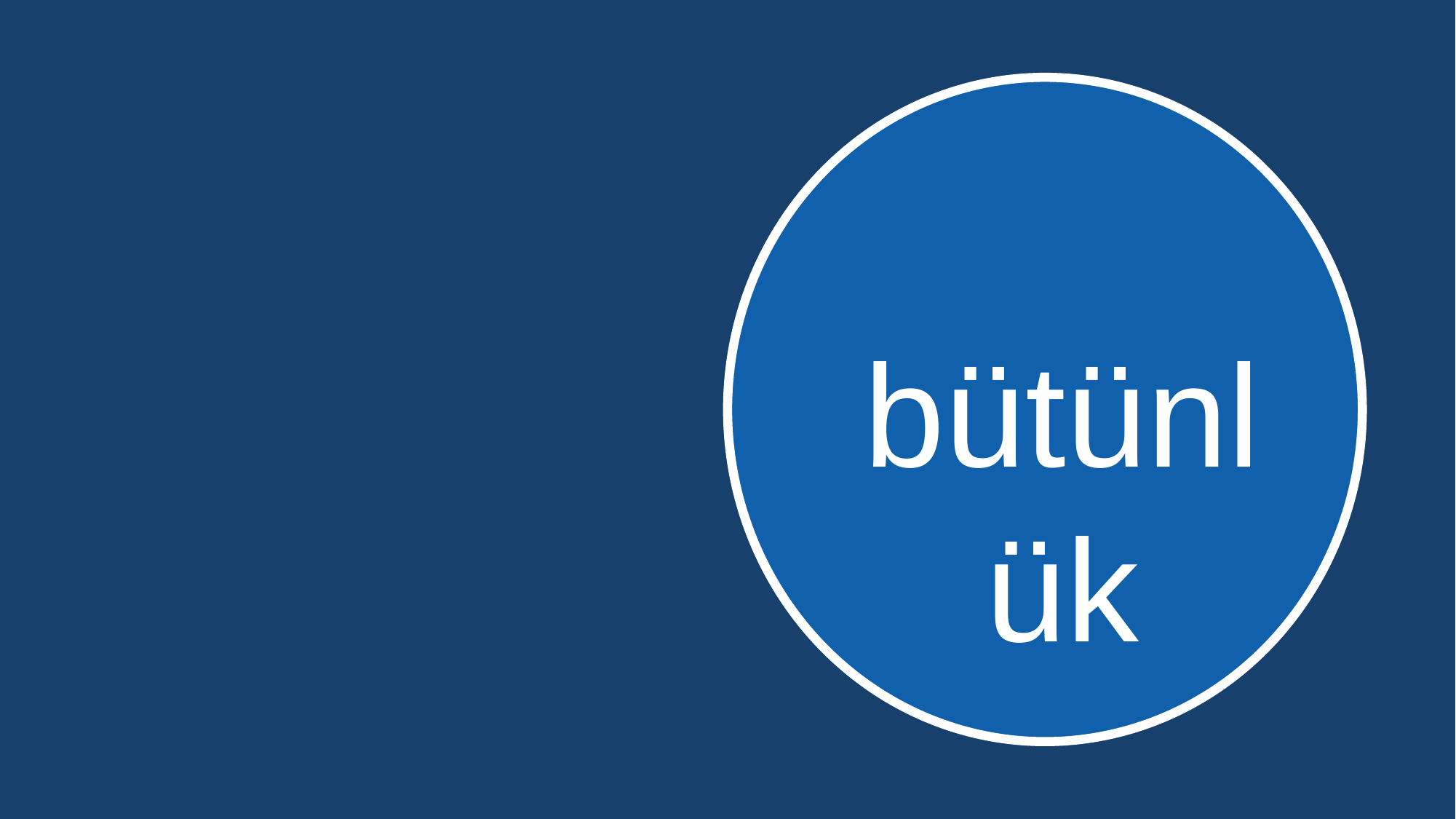

bireyin yalnızca yetersiz olduğu alanlar değil, sosyal, kişilik ve zihinsel gelişim alanları tam bir bütünlük içerisinde incelenmelidir.

bütünlük